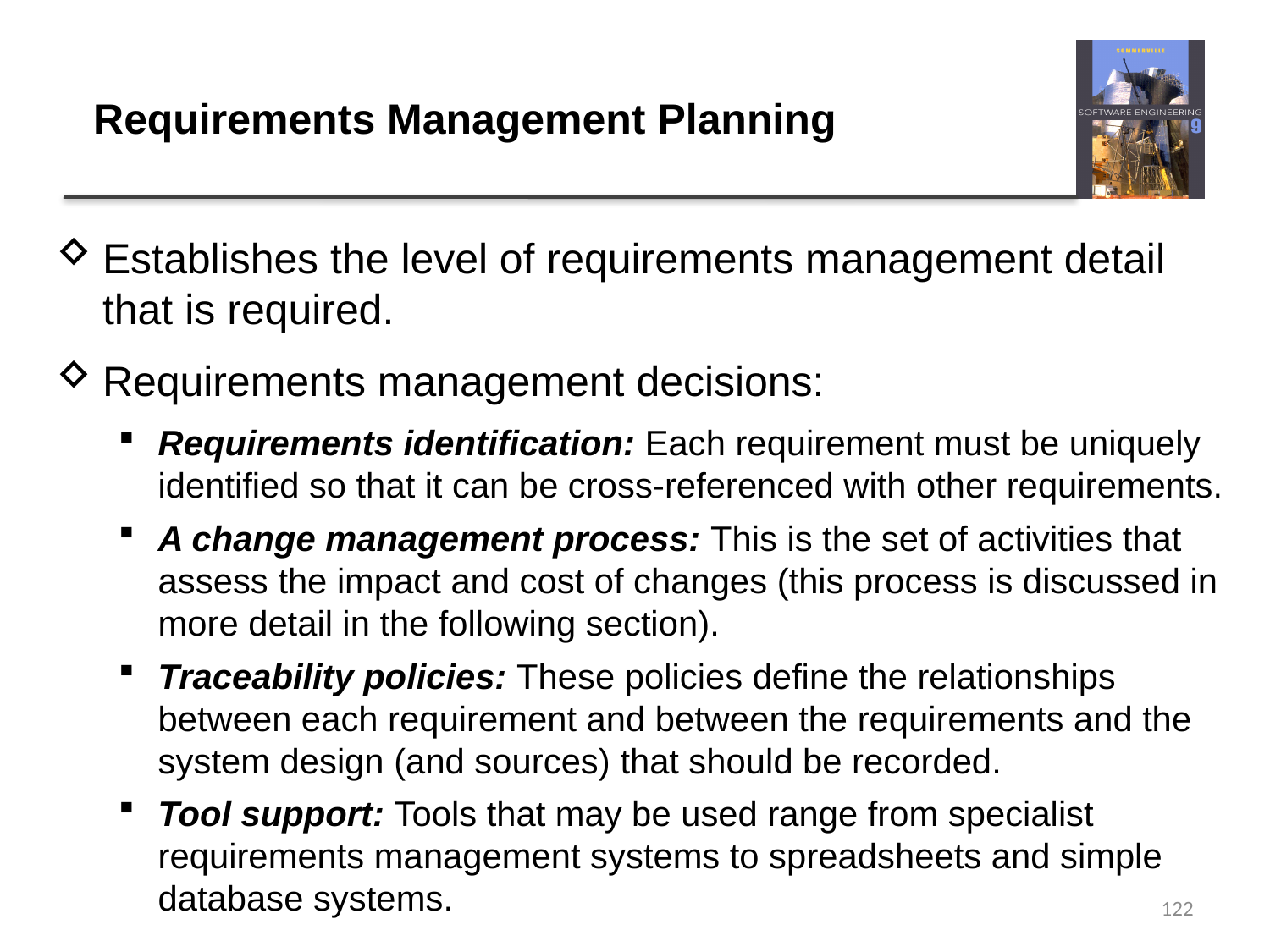

# Requirements Management Planning
Establishes the level of requirements management detail that is required.
Requirements management decisions:
Requirements identification: Each requirement must be uniquely identified so that it can be cross-referenced with other requirements.
A change management process: This is the set of activities that assess the impact and cost of changes (this process is discussed in more detail in the following section).
Traceability policies: These policies define the relationships between each requirement and between the requirements and the system design (and sources) that should be recorded.
Tool support: Tools that may be used range from specialist requirements management systems to spreadsheets and simple database systems.
122